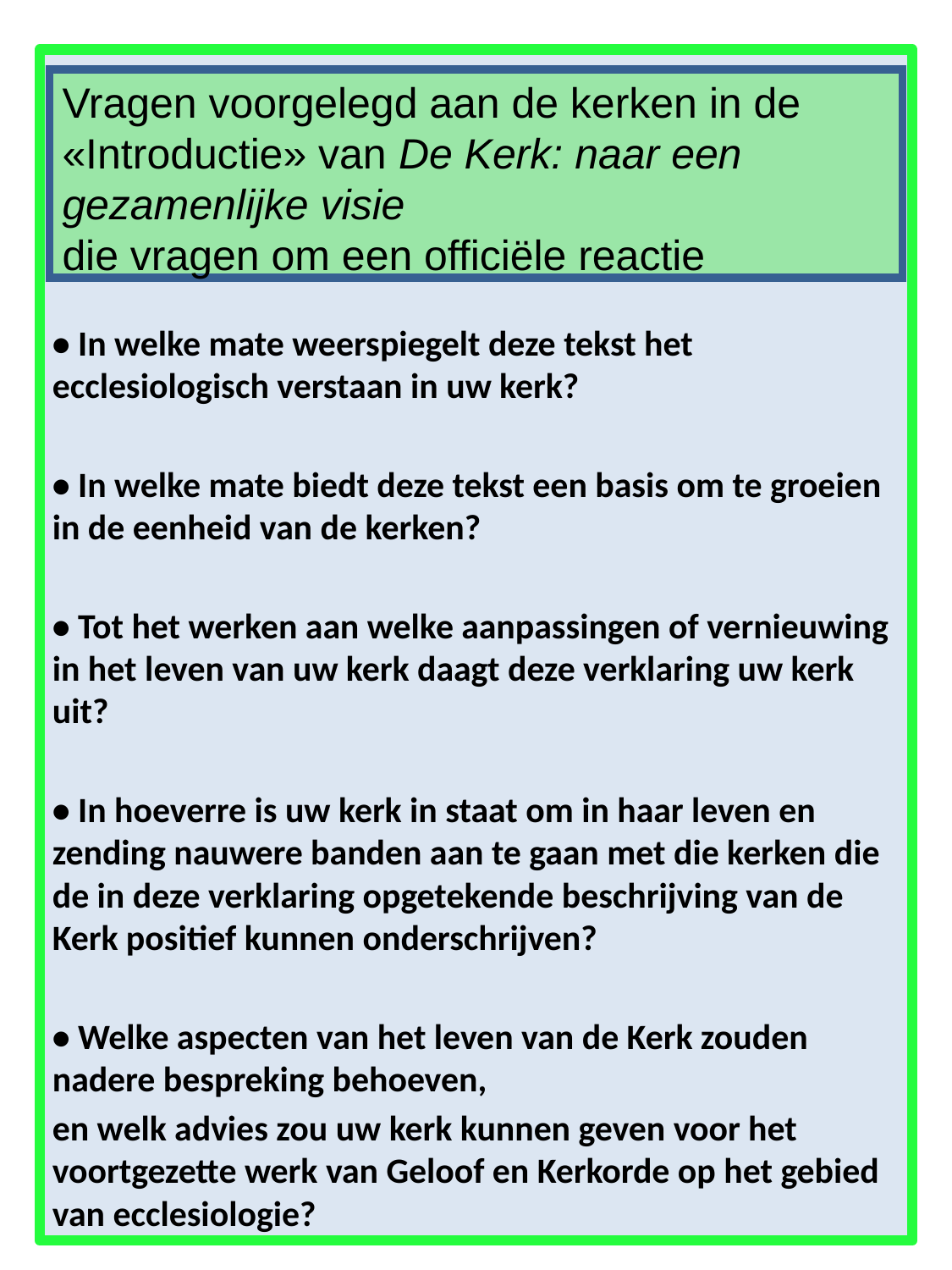

• In welke mate weerspiegelt deze tekst het ecclesiologisch verstaan in uw kerk?

• In welke mate biedt deze tekst een basis om te groeien in de eenheid van de kerken?

• Tot het werken aan welke aanpassingen of vernieuwing in het leven van uw kerk daagt deze verklaring uw kerk uit?

• In hoeverre is uw kerk in staat om in haar leven en zending nauwere banden aan te gaan met die kerken die de in deze verklaring opgetekende beschrijving van de Kerk positief kunnen onderschrijven?

• Welke aspecten van het leven van de Kerk zouden nadere bespreking behoeven,
en welk advies zou uw kerk kunnen geven voor het voortgezette werk van Geloof en Kerkorde op het gebied van ecclesiologie?
Vragen voorgelegd aan de kerken in de «Introductie» van De Kerk: naar een gezamenlijke visie
die vragen om een officiële reactie
32